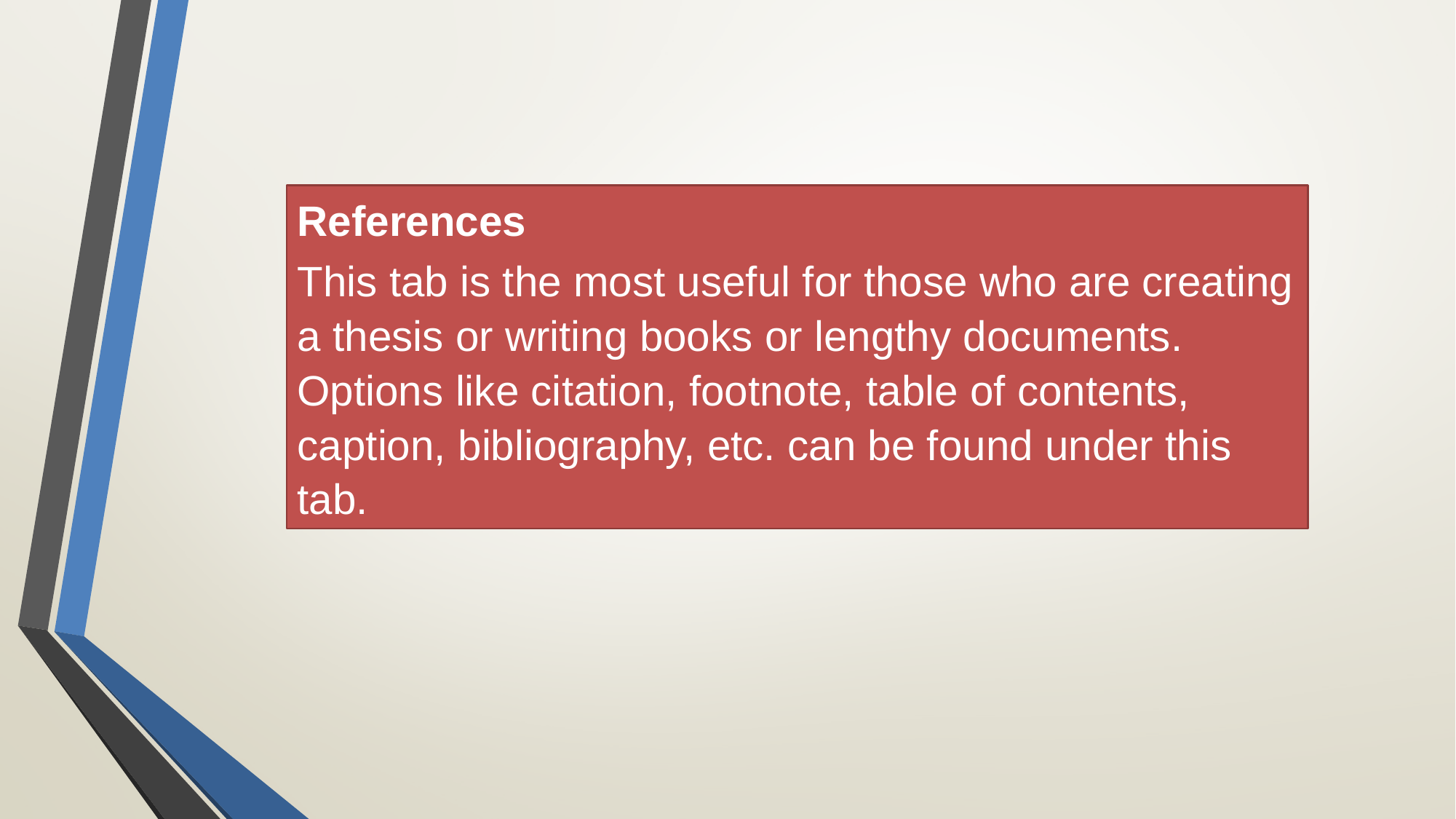

References
This tab is the most useful for those who are creating a thesis or writing books or lengthy documents. Options like citation, footnote, table of contents, caption, bibliography, etc. can be found under this tab.